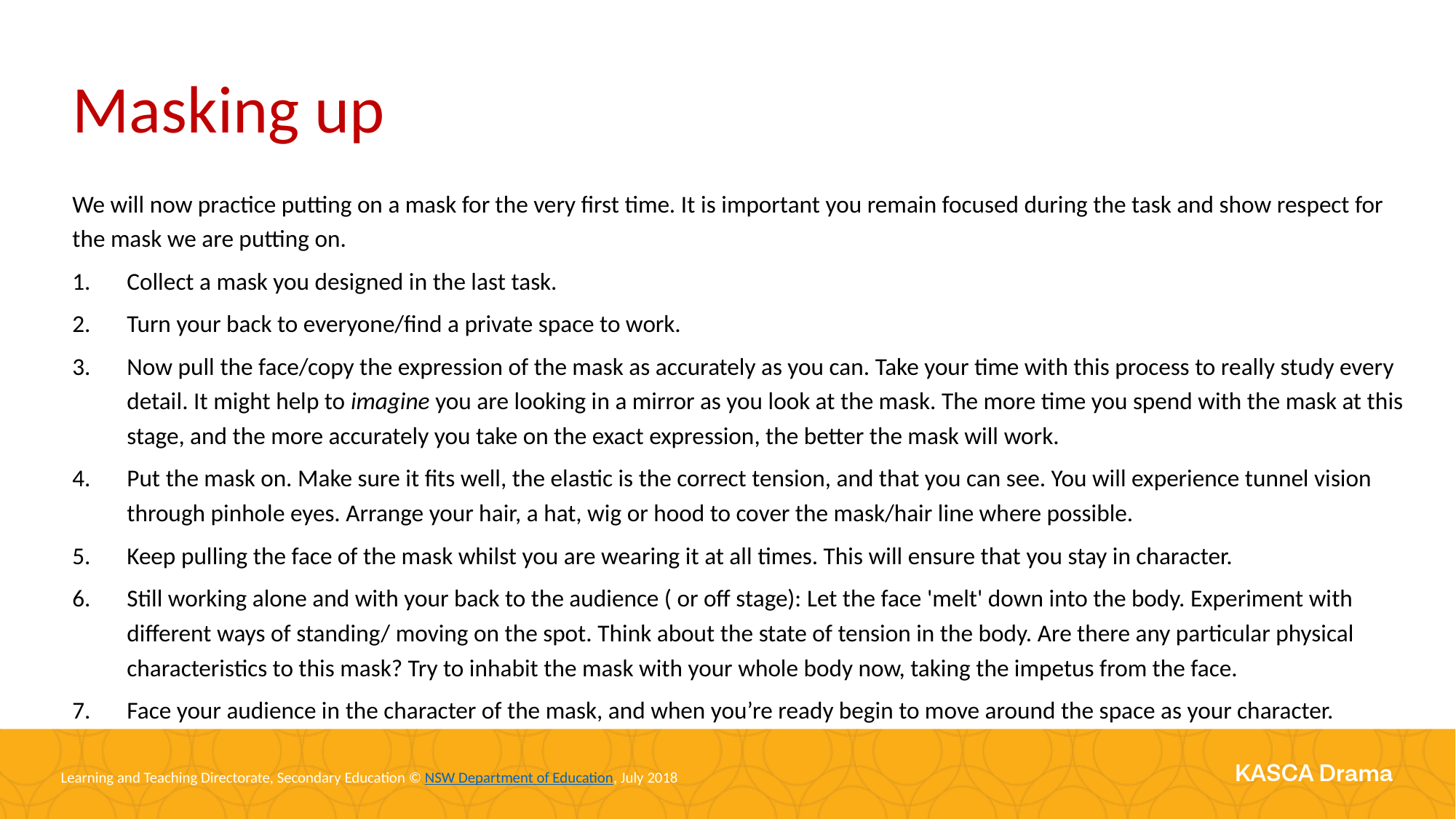

Masking up
We will now practice putting on a mask for the very first time. It is important you remain focused during the task and show respect for the mask we are putting on.
Collect a mask you designed in the last task.
Turn your back to everyone/find a private space to work.
Now pull the face/copy the expression of the mask as accurately as you can. Take your time with this process to really study every detail. It might help to imagine you are looking in a mirror as you look at the mask. The more time you spend with the mask at this stage, and the more accurately you take on the exact expression, the better the mask will work.
Put the mask on. Make sure it fits well, the elastic is the correct tension, and that you can see. You will experience tunnel vision through pinhole eyes. Arrange your hair, a hat, wig or hood to cover the mask/hair line where possible.
Keep pulling the face of the mask whilst you are wearing it at all times. This will ensure that you stay in character.
Still working alone and with your back to the audience ( or off stage): Let the face 'melt' down into the body. Experiment with different ways of standing/ moving on the spot. Think about the state of tension in the body. Are there any particular physical characteristics to this mask? Try to inhabit the mask with your whole body now, taking the impetus from the face.
Face your audience in the character of the mask, and when you’re ready begin to move around the space as your character.